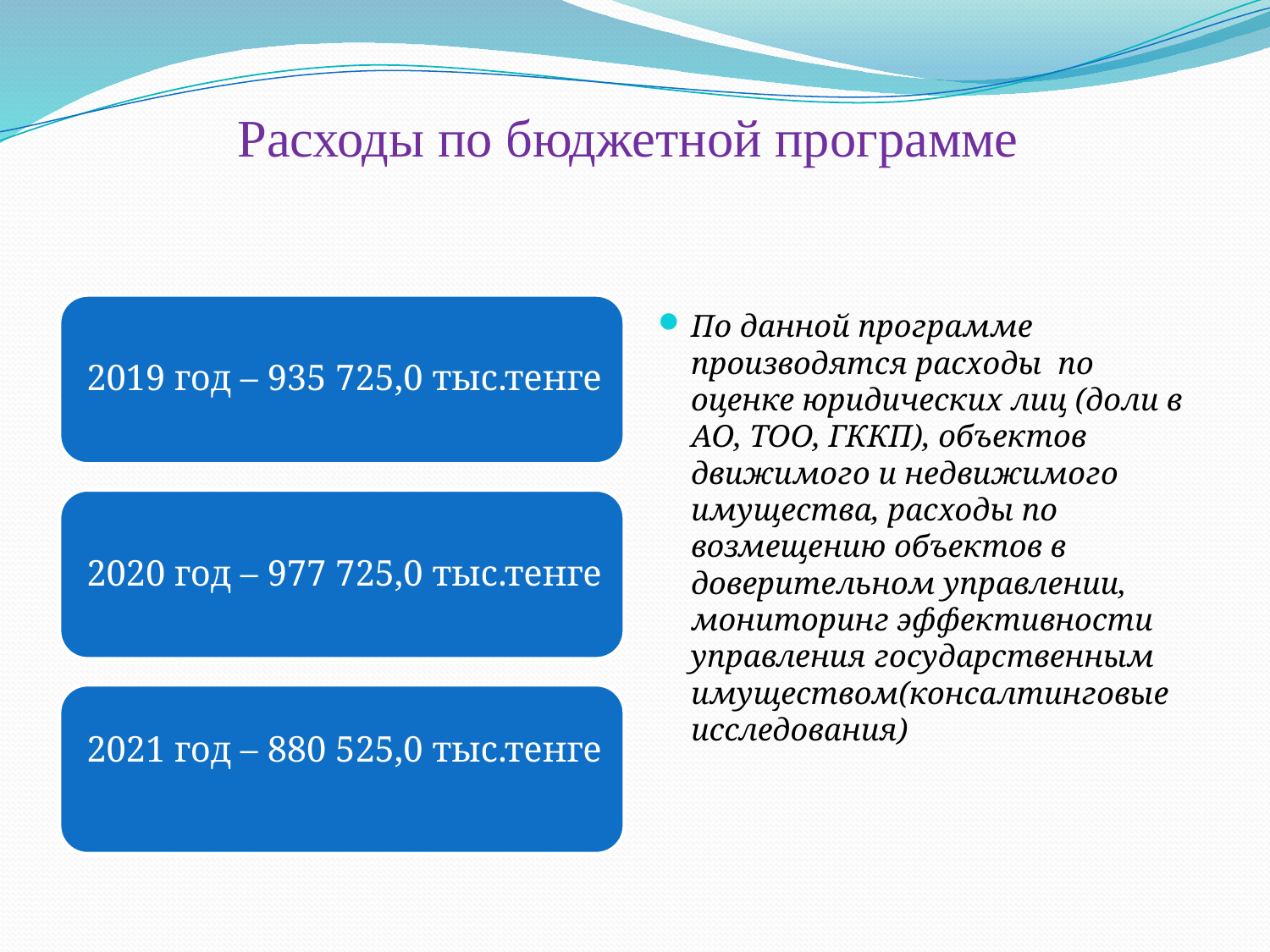

# Расходы по бюджетной программе

По данной программе производятся расходы  по оценке юридических лиц (доли в АО, ТОО, ГККП), объектов движимого и недвижимого имущества, расходы по возмещению объектов в доверительном управлении, мониторинг эффективности управления государственным имуществом(консалтинговые исследования)

2019 год – 935 725,0 тыс.тенге
2020 год – 977 725,0 тыс.тенге
2021 год – 880 525,0 тыс.тенге